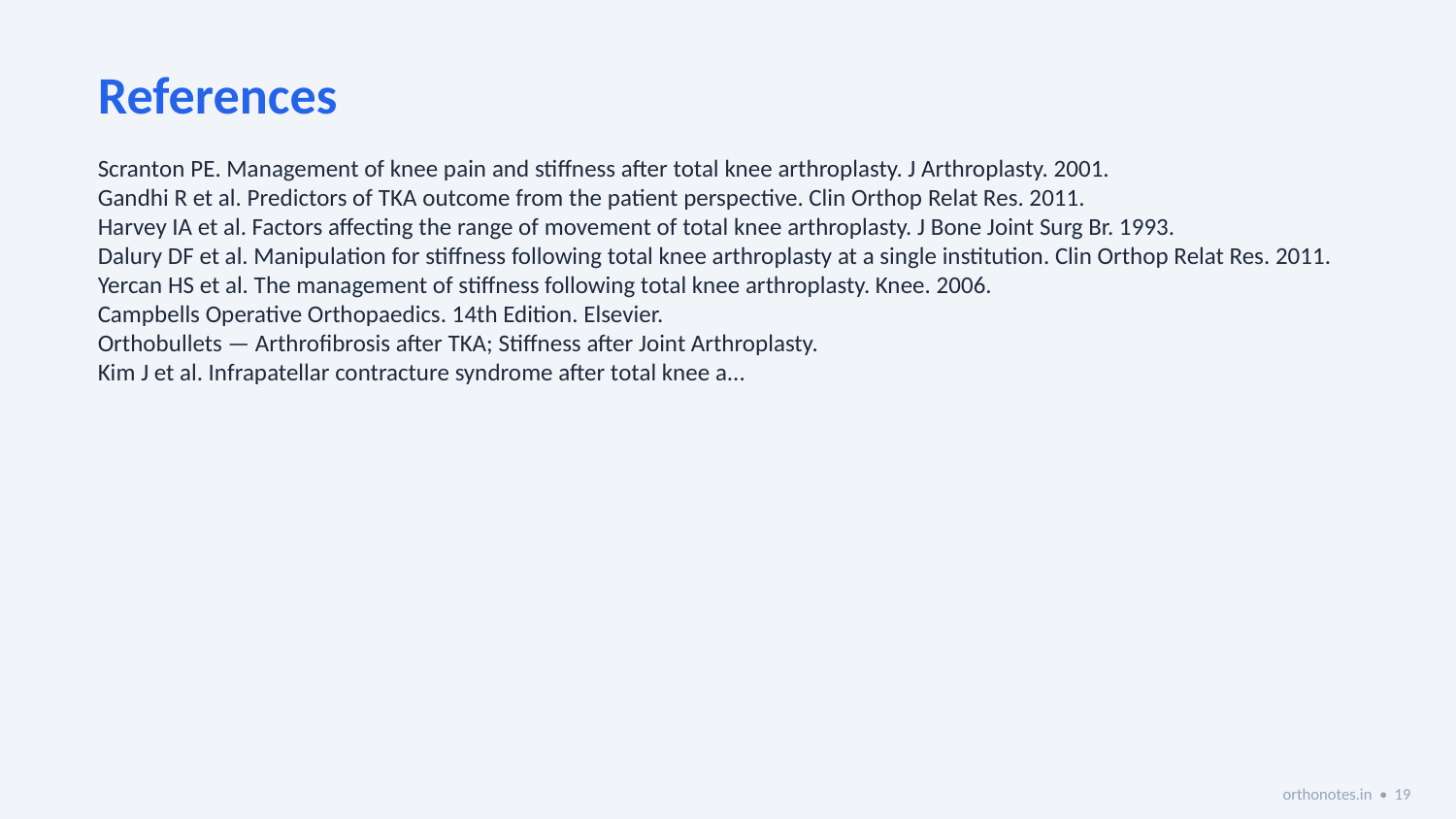

References
Scranton PE. Management of knee pain and stiffness after total knee arthroplasty. J Arthroplasty. 2001.
Gandhi R et al. Predictors of TKA outcome from the patient perspective. Clin Orthop Relat Res. 2011.
Harvey IA et al. Factors affecting the range of movement of total knee arthroplasty. J Bone Joint Surg Br. 1993.
Dalury DF et al. Manipulation for stiffness following total knee arthroplasty at a single institution. Clin Orthop Relat Res. 2011.
Yercan HS et al. The management of stiffness following total knee arthroplasty. Knee. 2006.
Campbells Operative Orthopaedics. 14th Edition. Elsevier.
Orthobullets — Arthrofibrosis after TKA; Stiffness after Joint Arthroplasty.
Kim J et al. Infrapatellar contracture syndrome after total knee a...
orthonotes.in  •  19